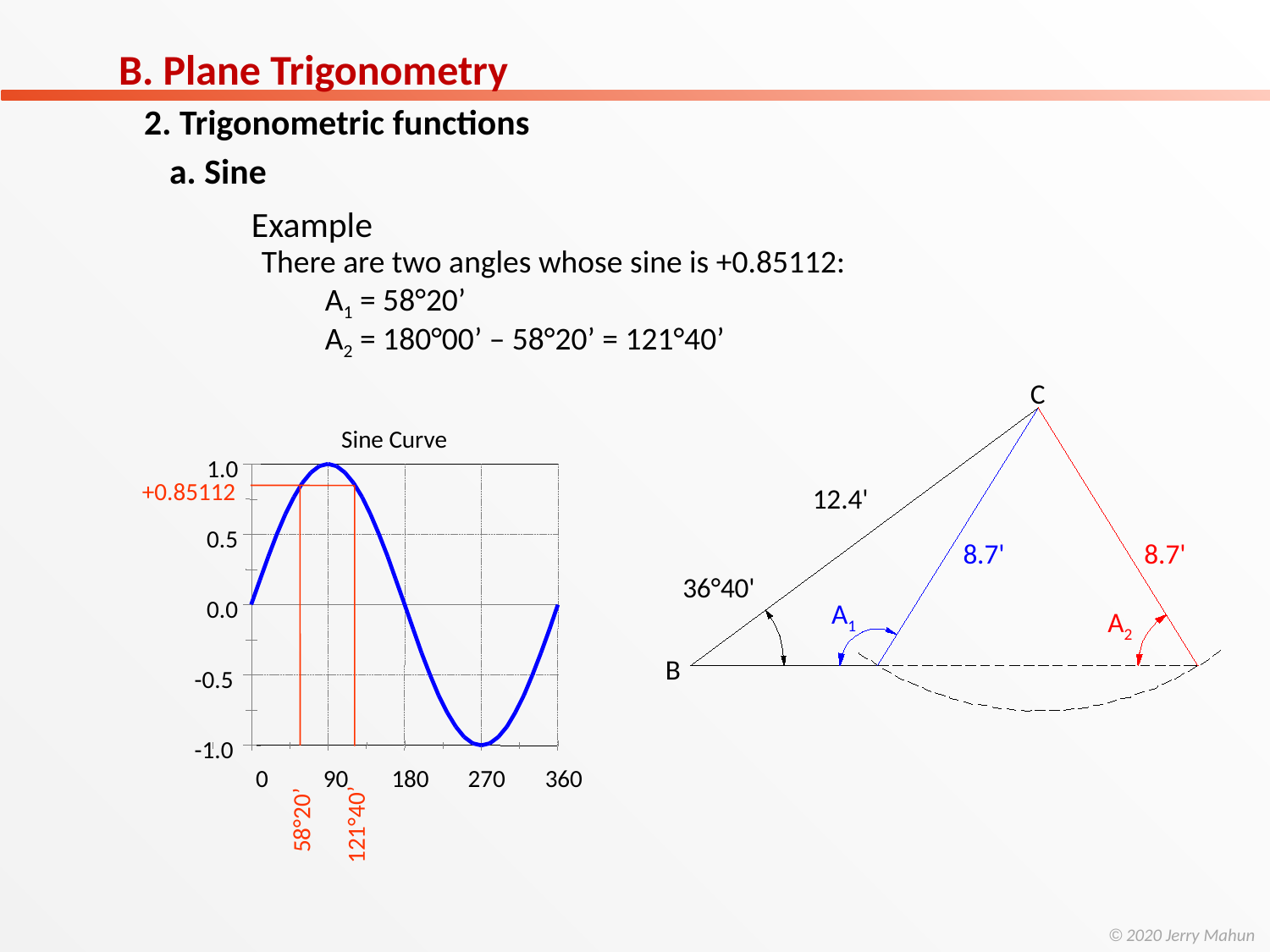

B. Plane Trigonometry
2. Trigonometric functions
a. Sine
	Example
There are two angles whose sine is +0.85112:
A1 = 58°20’
A2 = 180°00’ – 58°20’ = 121°40’
C

12.4'
8.7'
8.7'
36°40'
A1
A2

B

Sine Curve
1.0

+0.85112

0.5

0.0

-0.5

-1.0

0
90
180
270
360
58°20’
121°40’